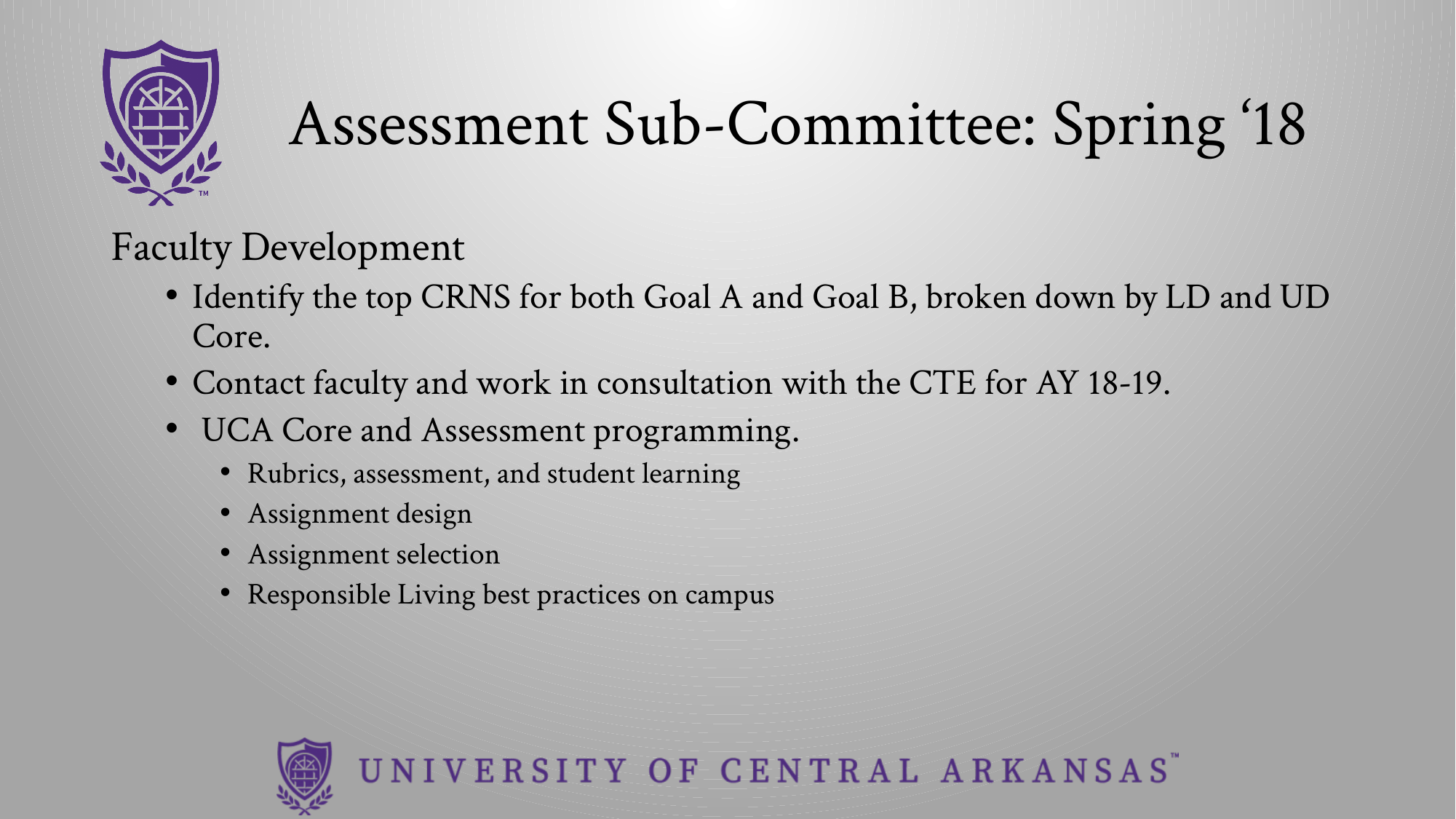

# Assessment Sub-Committee: Spring ‘18
Faculty Development
Identify the top CRNS for both Goal A and Goal B, broken down by LD and UD Core.
Contact faculty and work in consultation with the CTE for AY 18-19.
 UCA Core and Assessment programming.
Rubrics, assessment, and student learning
Assignment design
Assignment selection
Responsible Living best practices on campus